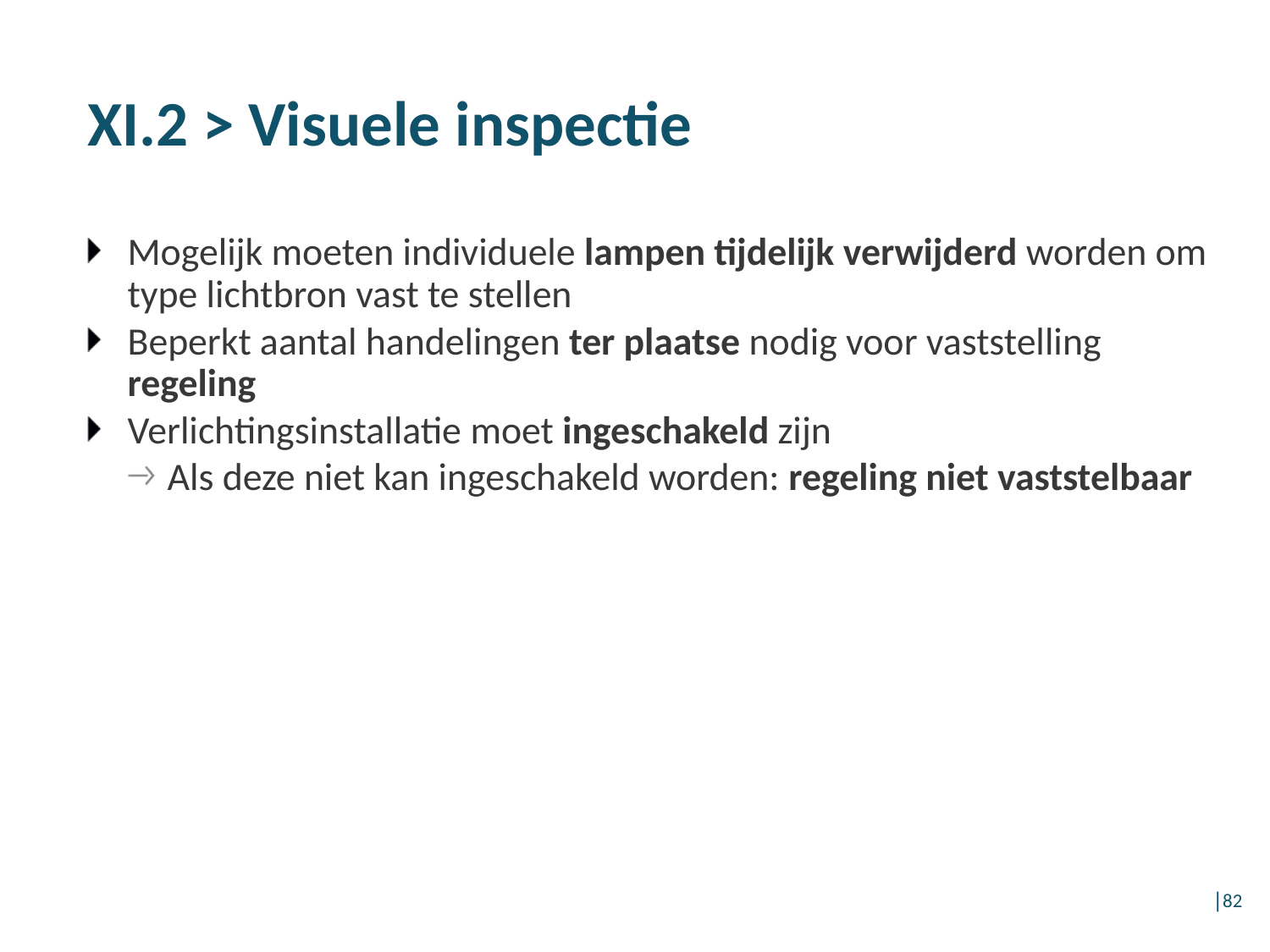

# XI.2 > Visuele inspectie
Mogelijk moeten individuele lampen tijdelijk verwijderd worden om type lichtbron vast te stellen
Beperkt aantal handelingen ter plaatse nodig voor vaststelling regeling
Verlichtingsinstallatie moet ingeschakeld zijn
Als deze niet kan ingeschakeld worden: regeling niet vaststelbaar

│82